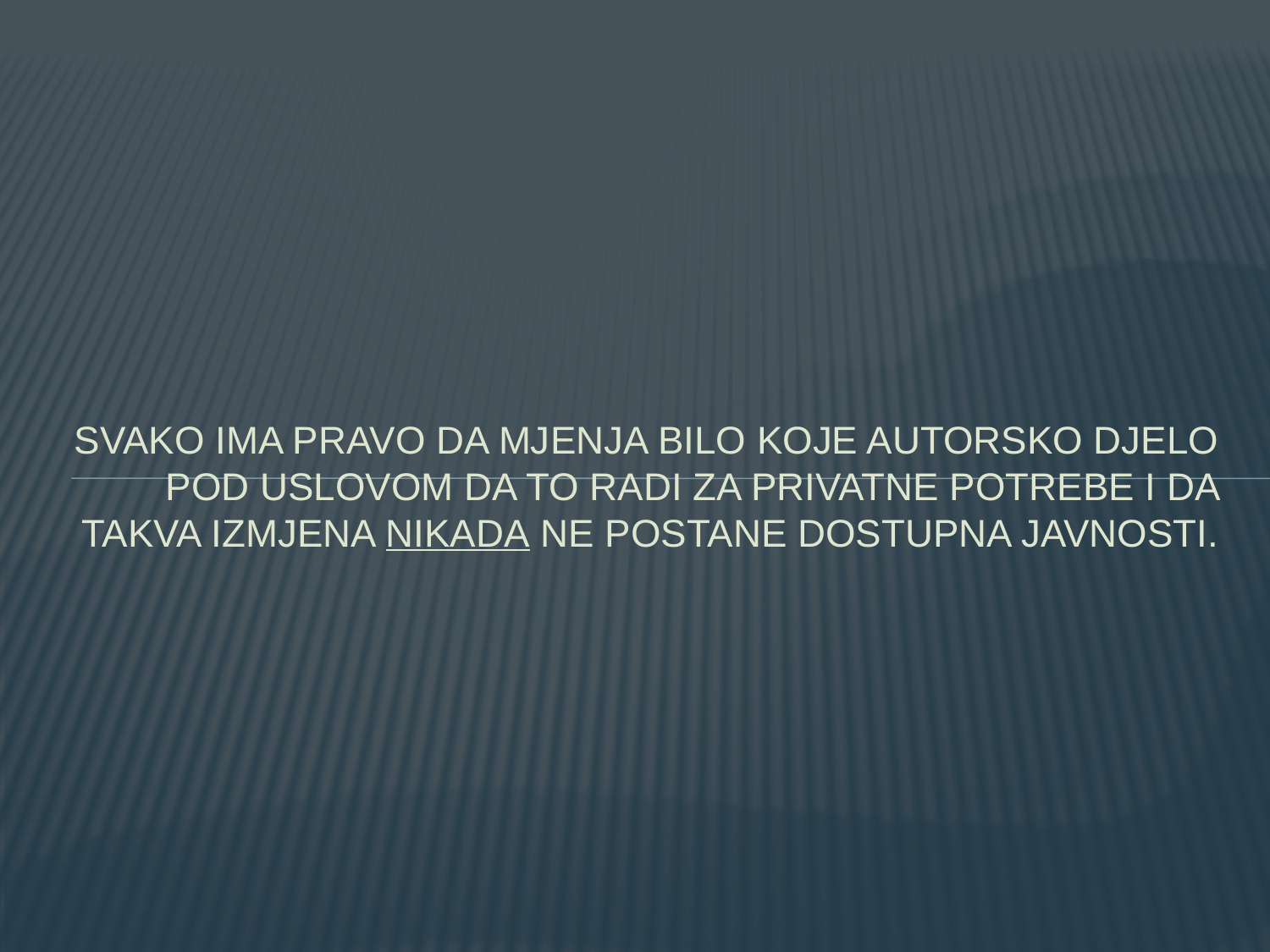

# Svako ima pravo da mjenja bilo koje autorsko djelo pod uslovom da to radi za privatne potrebe i da takva izmjena nikada ne postane dostupna javnosti.